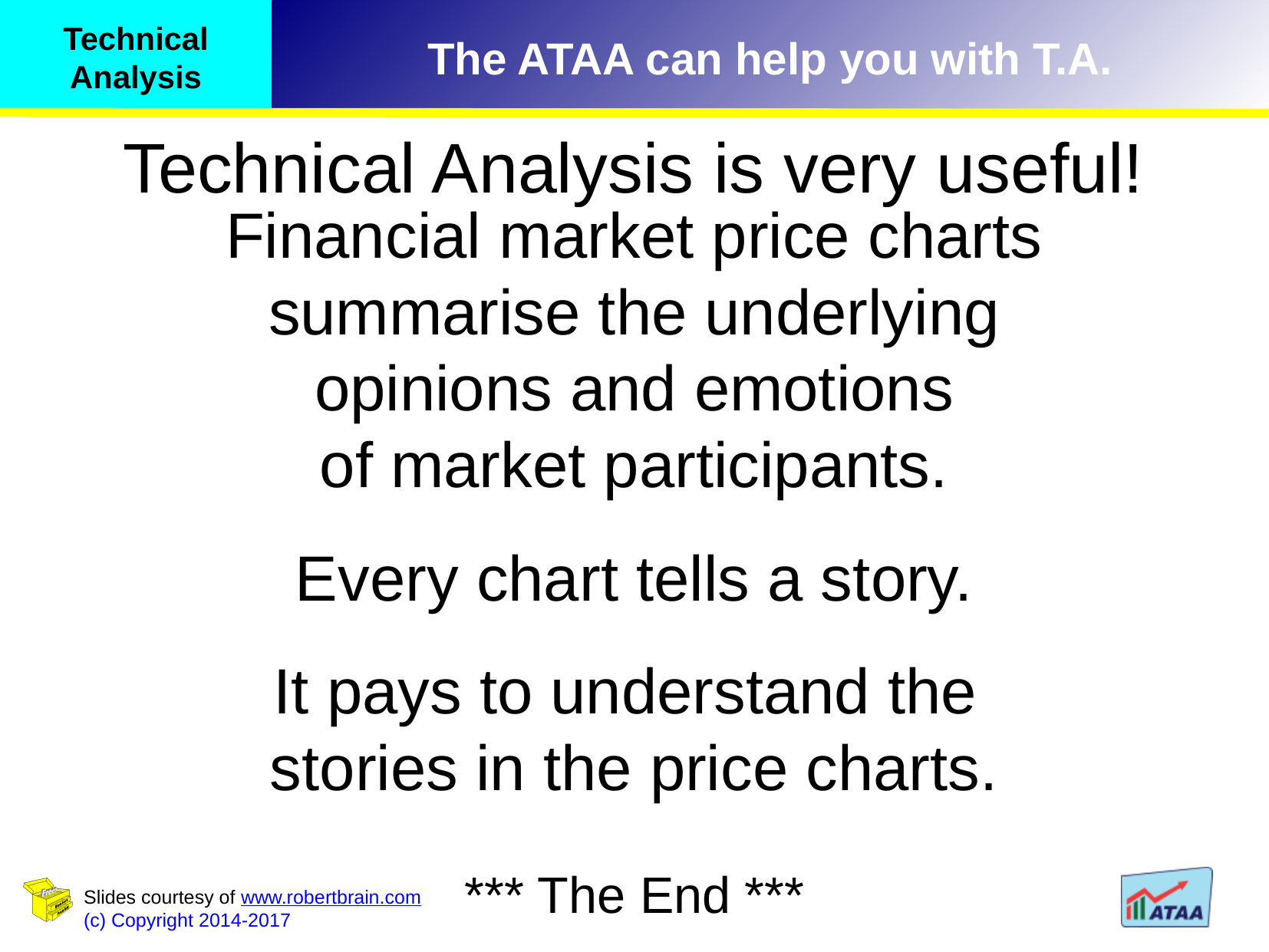

Technical Analysis is very useful!
Financial market price charts
summarise the underlying
opinions and emotions
of market participants.
Every chart tells a story.
It pays to understand the
stories in the price charts.
*** The End ***